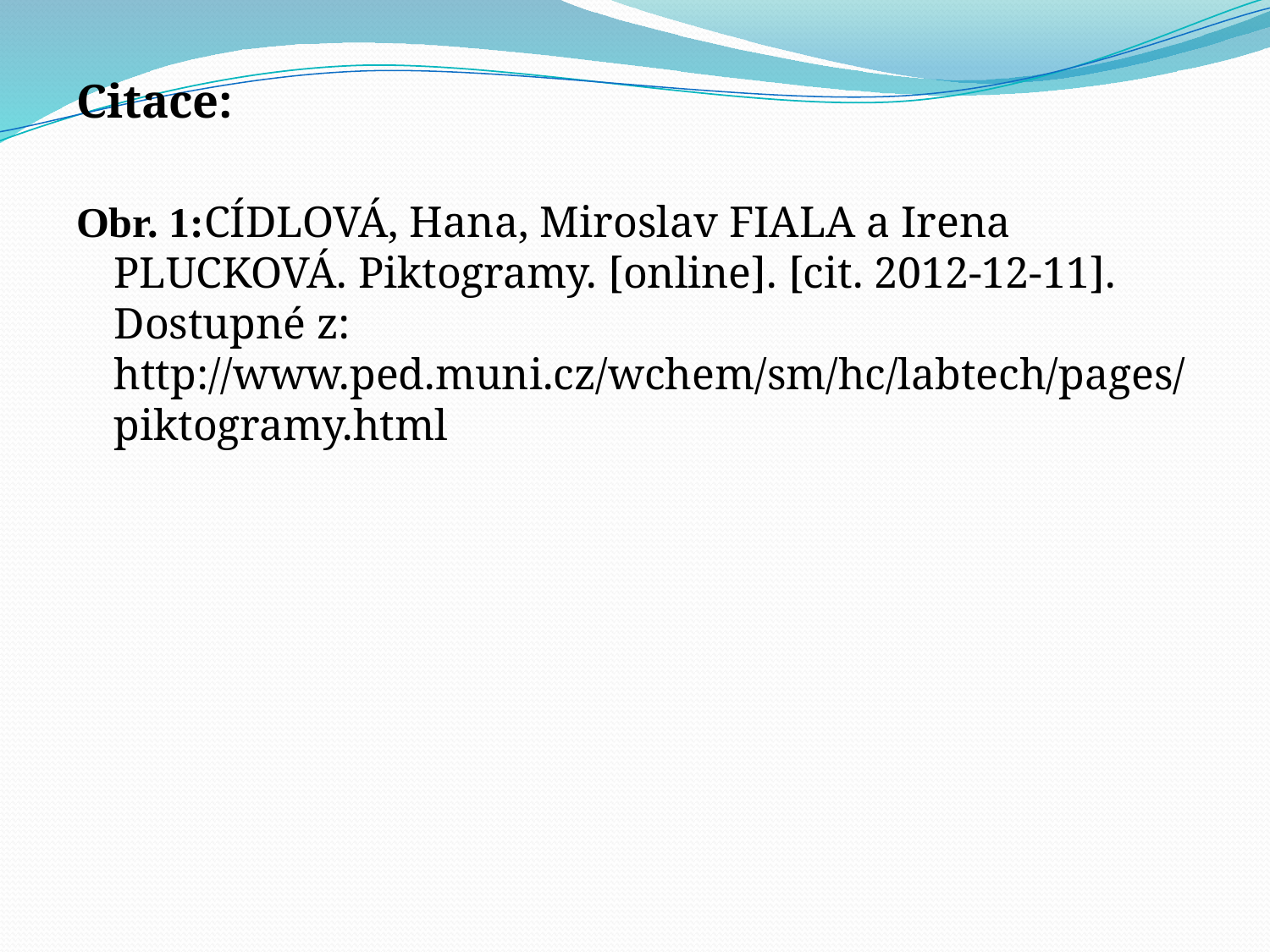

Citace:

Obr. 1:CÍDLOVÁ, Hana, Miroslav FIALA a Irena PLUCKOVÁ. Piktogramy. [online]. [cit. 2012-12-11]. Dostupné z: http://www.ped.muni.cz/wchem/sm/hc/labtech/pages/piktogramy.html